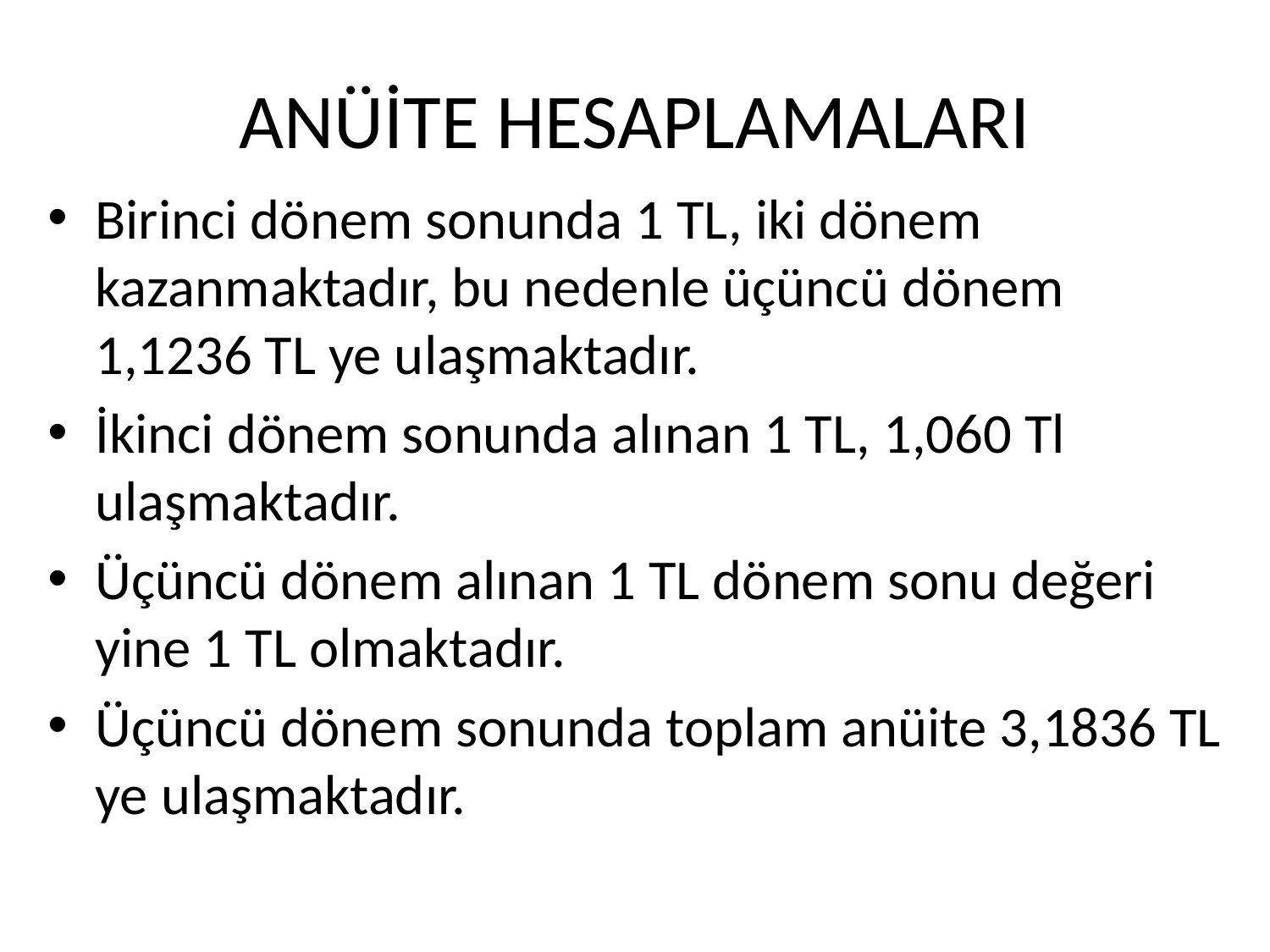

# ANÜİTE HESAPLAMALARI
Birinci dönem sonunda 1 TL, iki dönem kazanmaktadır, bu nedenle üçüncü dönem 1,1236 TL ye ulaşmaktadır.
İkinci dönem sonunda alınan 1 TL, 1,060 Tl ulaşmaktadır.
Üçüncü dönem alınan 1 TL dönem sonu değeri yine 1 TL olmaktadır.
Üçüncü dönem sonunda toplam anüite 3,1836 TL ye ulaşmaktadır.